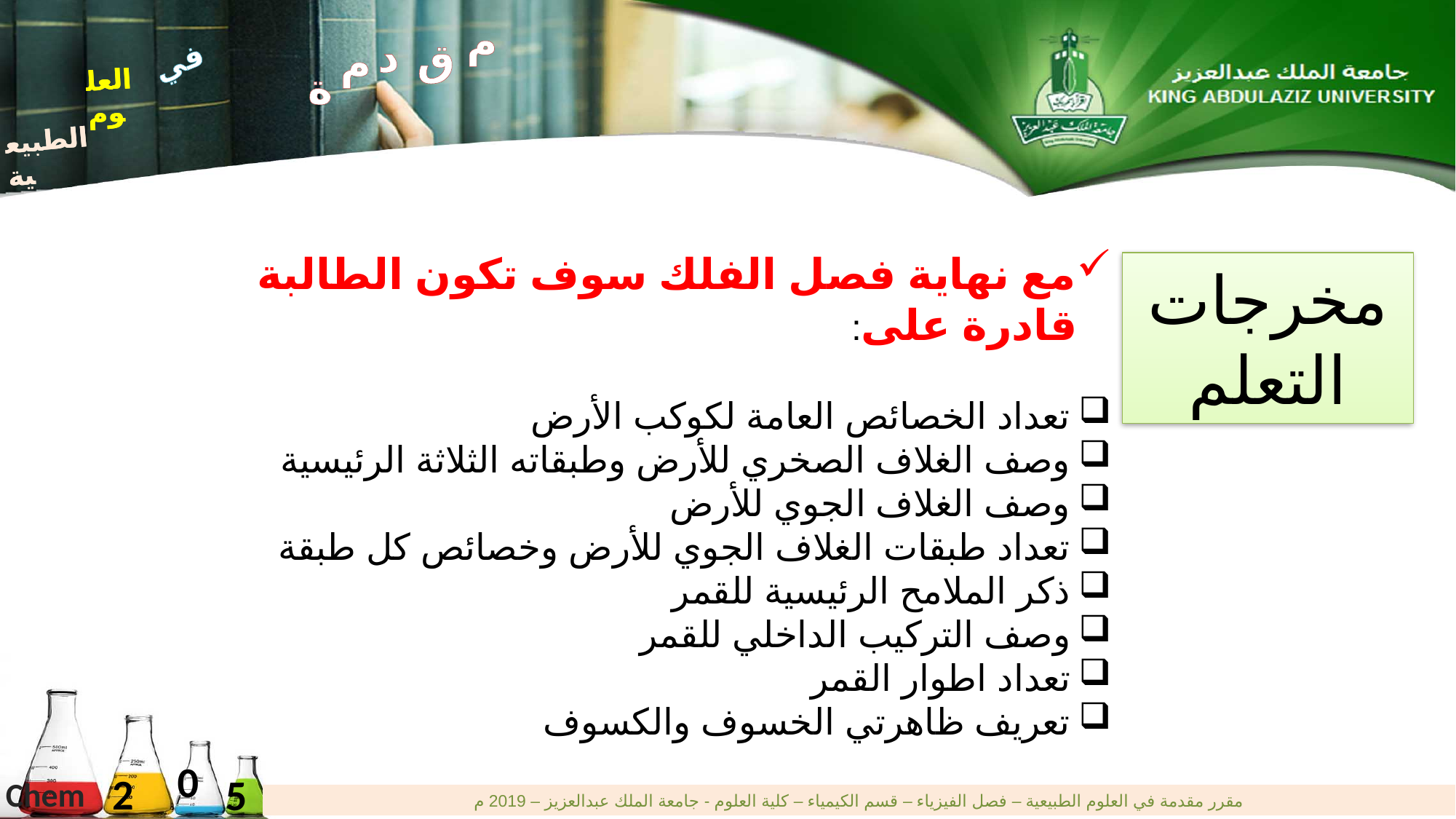

م
د
ق
م
ة
في
العلوم
الطبيعية
في
العلوم
الطبيعية
مع نهاية فصل الفلك سوف تكون الطالبة قادرة على:

تعداد الخصائص العامة لكوكب الأرض
وصف الغلاف الصخري للأرض وطبقاته الثلاثة الرئيسية
وصف الغلاف الجوي للأرض
تعداد طبقات الغلاف الجوي للأرض وخصائص كل طبقة
ذكر الملامح الرئيسية للقمر
وصف التركيب الداخلي للقمر
تعداد اطوار القمر
تعريف ظاهرتي الخسوف والكسوف
مخرجات التعلم
0
2
5
Chem
مقرر مقدمة في العلوم الطبيعية – فصل الفيزياء – قسم الكيمياء – كلية العلوم - جامعة الملك عبدالعزيز – 2019 م